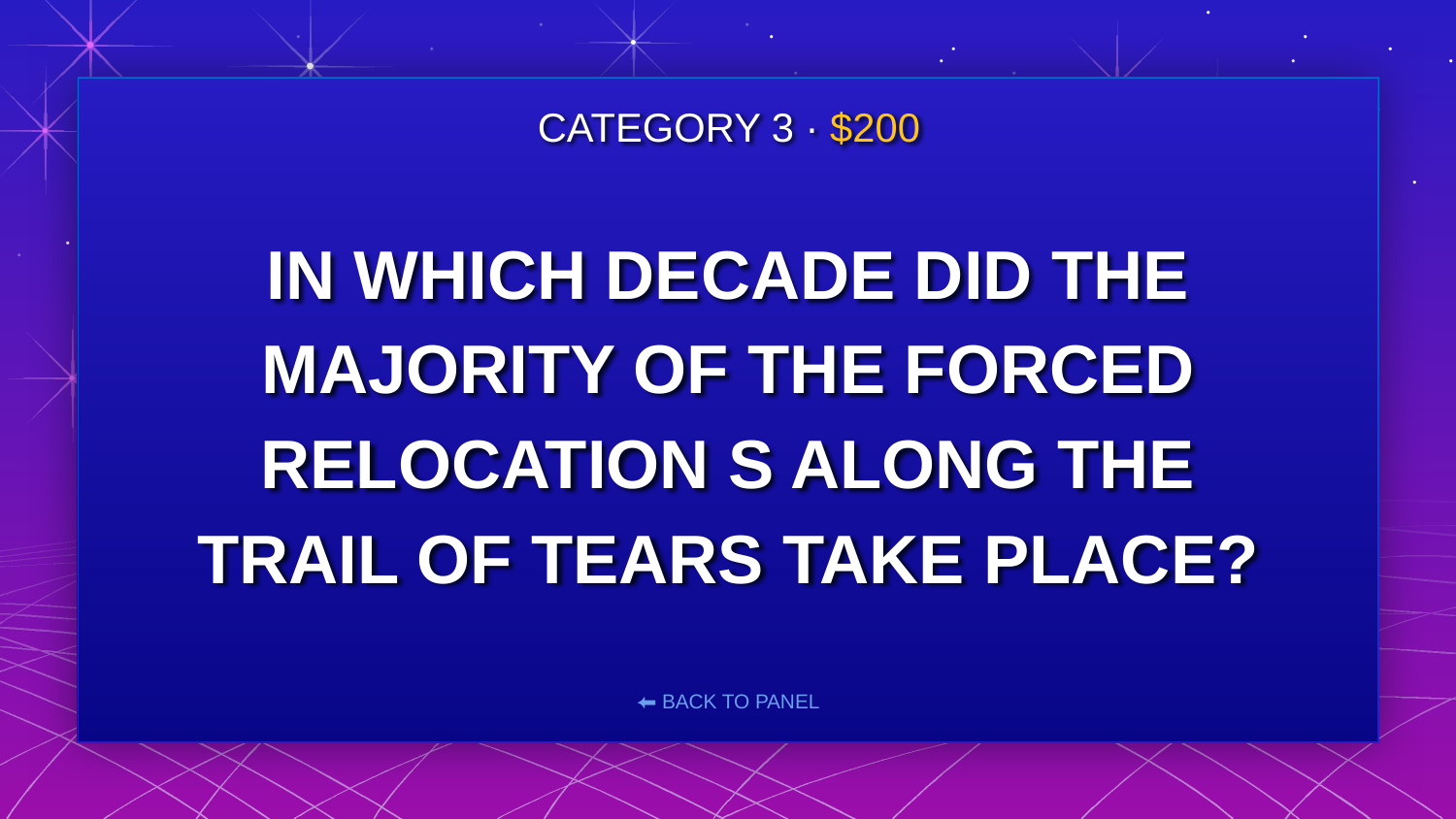

CATEGORY 3 · $200
# IN WHICH DECADE DID THE MAJORITY OF THE FORCED RELOCATION S ALONG THE TRAIL OF TEARS TAKE PLACE?